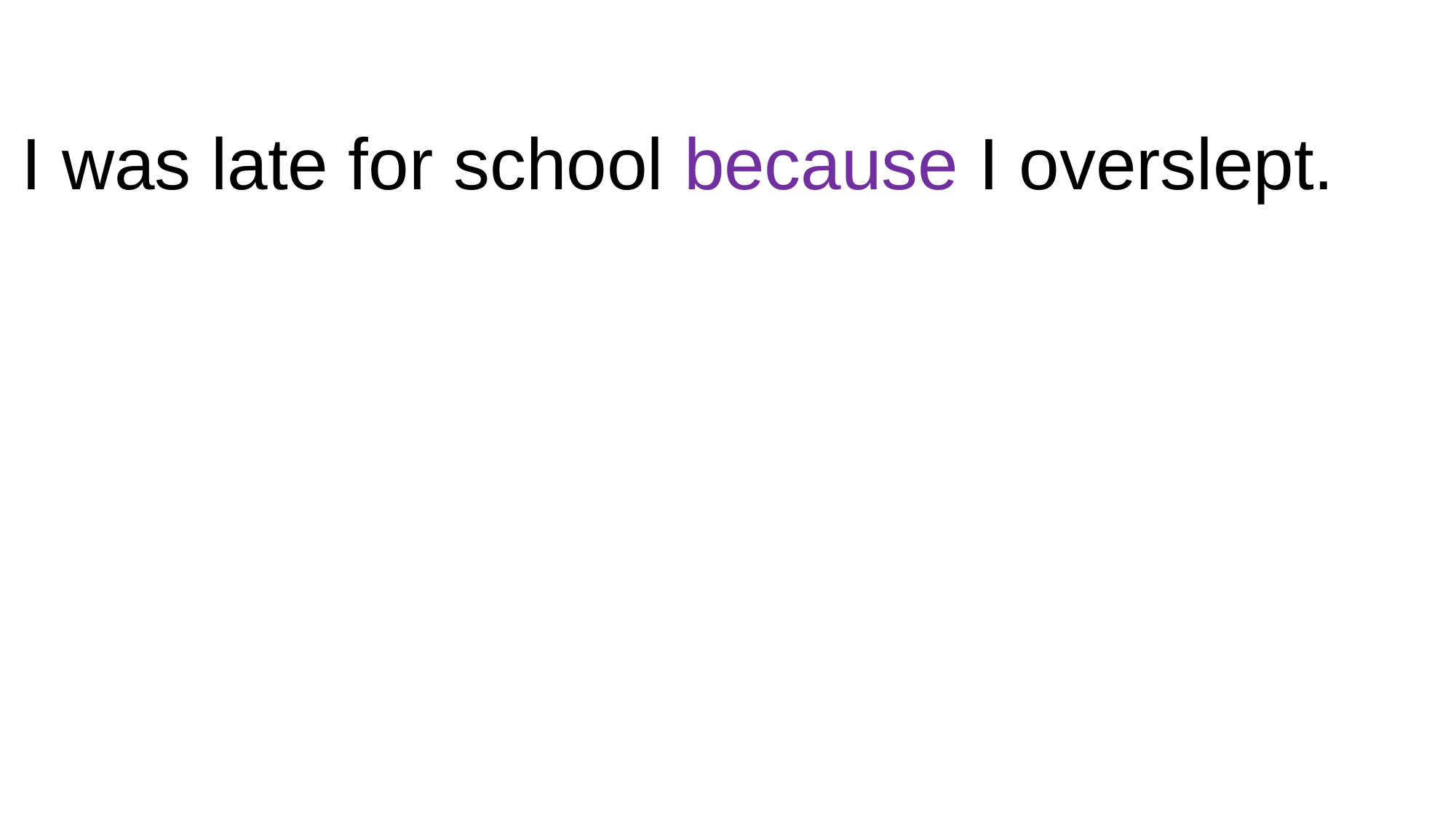

I was late for school because I overslept.